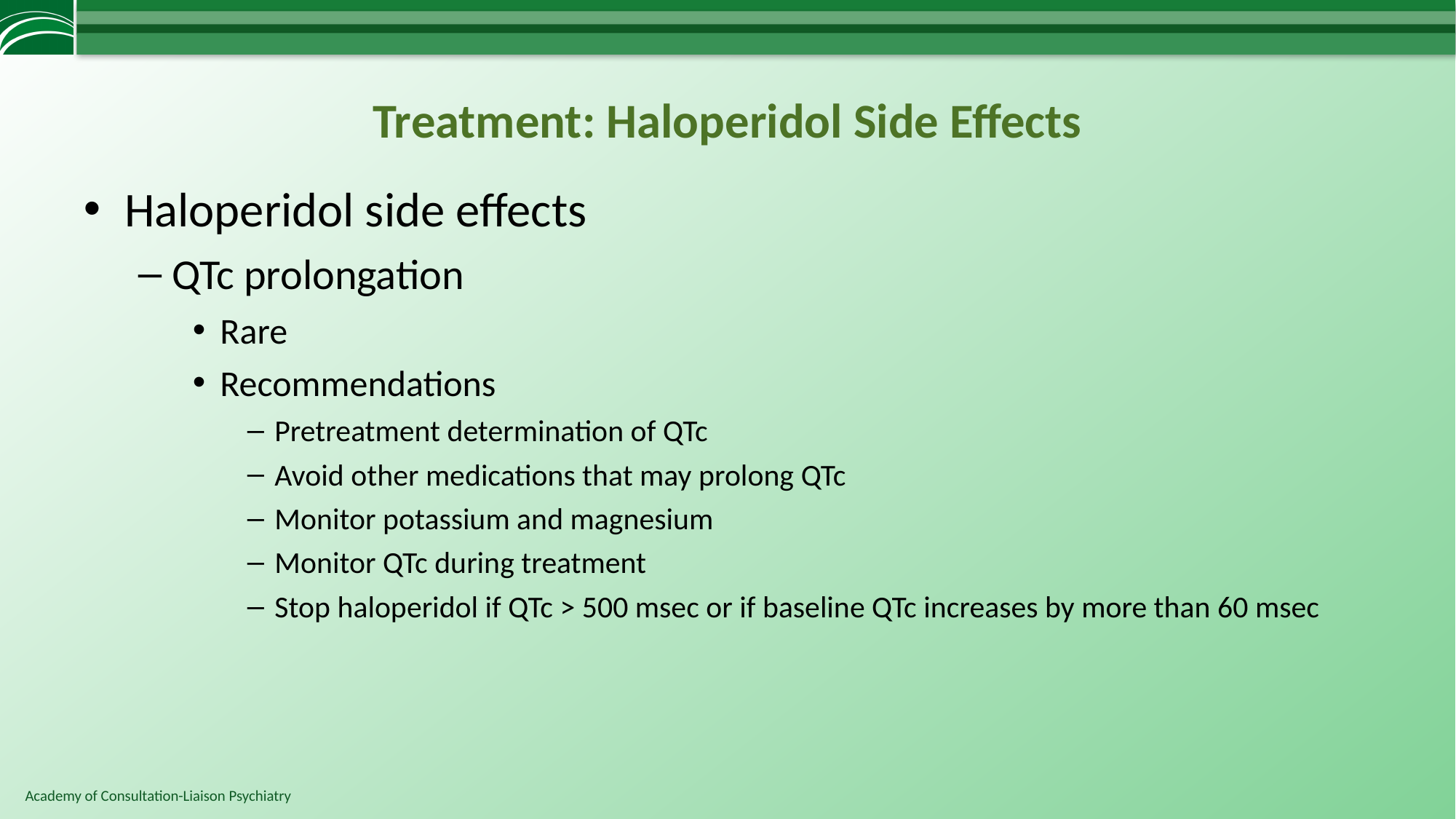

# Treatment: Haloperidol Side Effects
Haloperidol side effects
QTc prolongation
Rare
Recommendations
Pretreatment determination of QTc
Avoid other medications that may prolong QTc
Monitor potassium and magnesium
Monitor QTc during treatment
Stop haloperidol if QTc > 500 msec or if baseline QTc increases by more than 60 msec